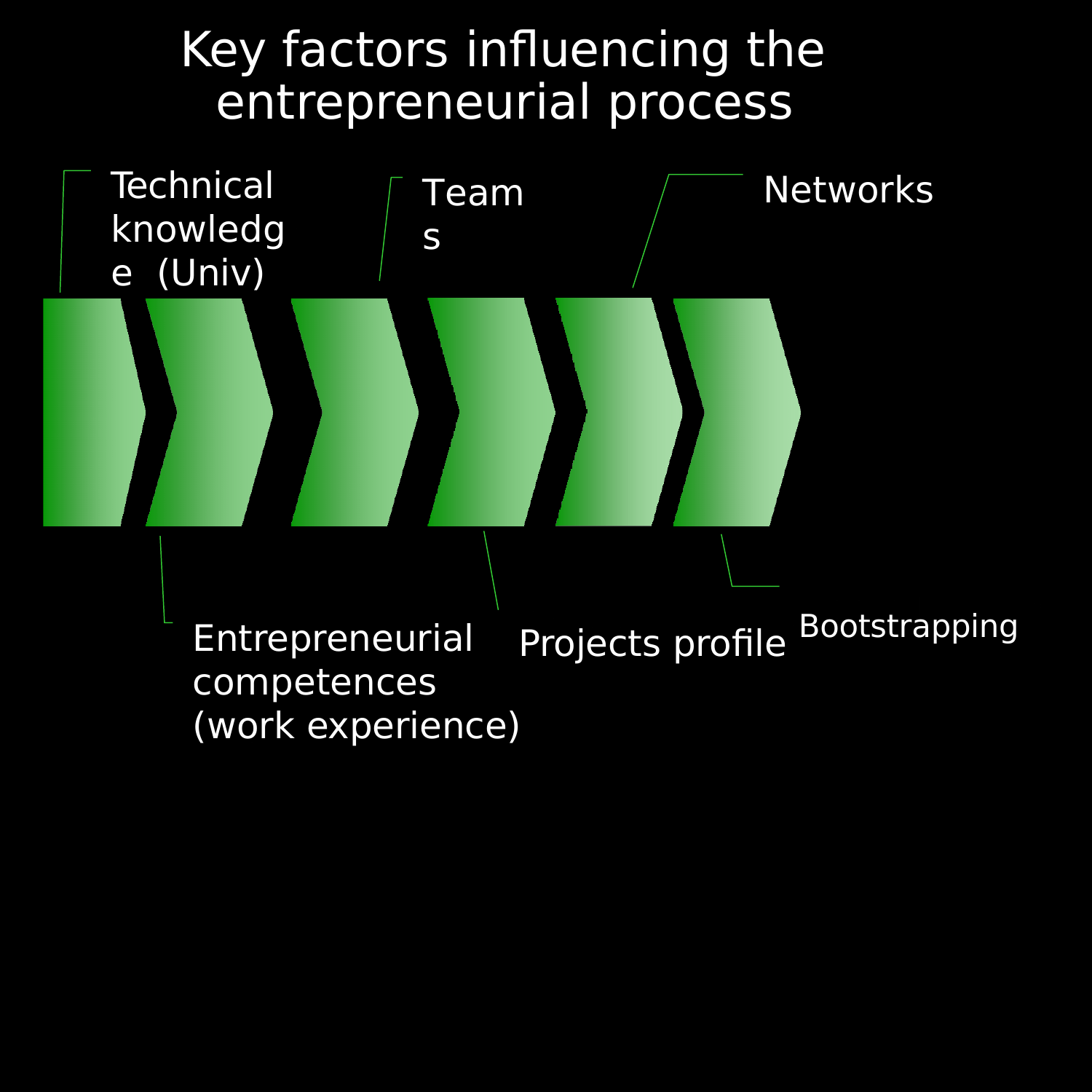

# Key factors influencing the  entrepreneurial process

Technical  knowledge  (Univ)
Networks
Teams

Projects profile Bootstrapping
Entrepreneurial

competences
(work experience)